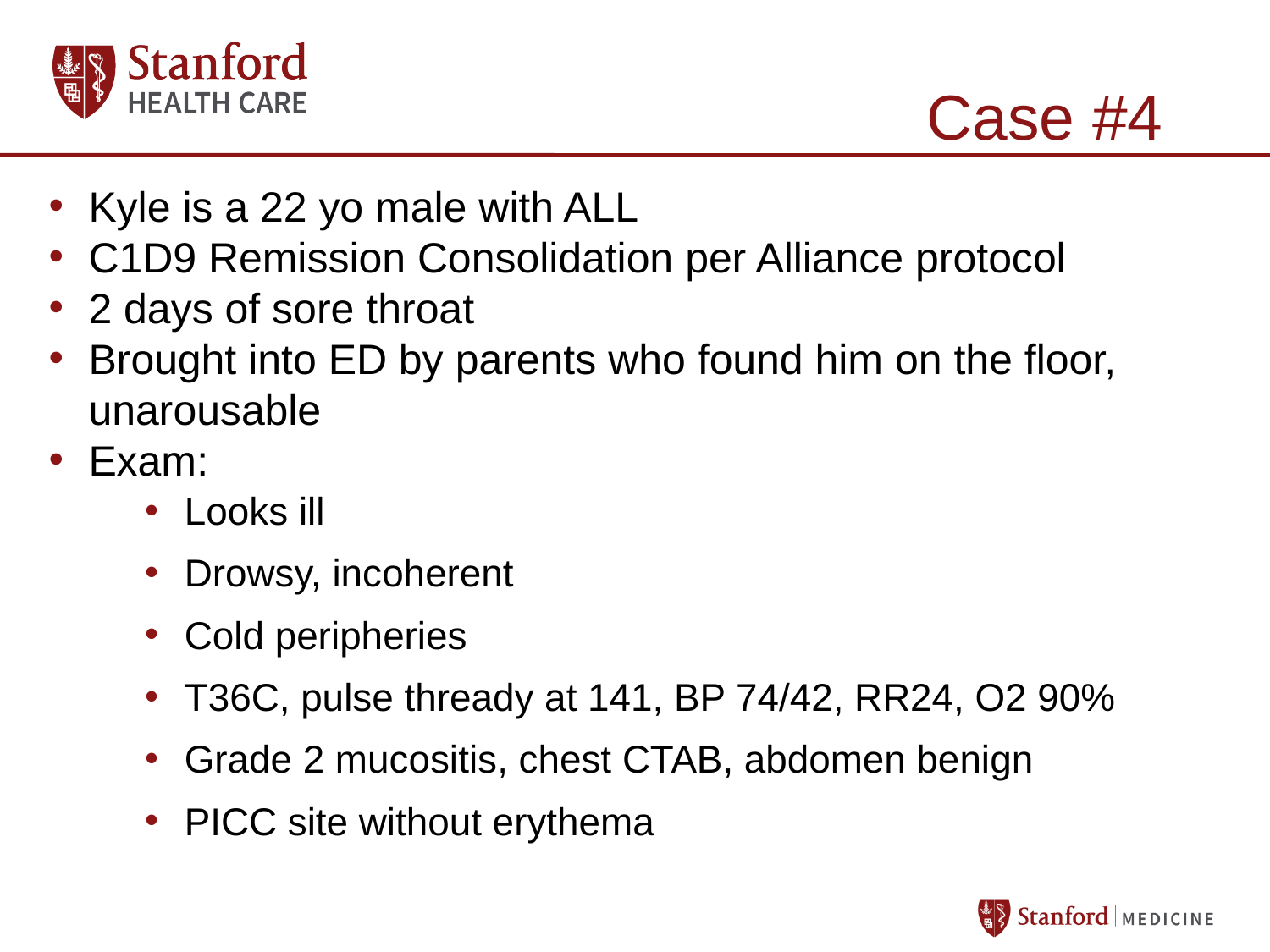

Case #4
#
Kyle is a 22 yo male with ALL
C1D9 Remission Consolidation per Alliance protocol
2 days of sore throat
Brought into ED by parents who found him on the floor, unarousable
Exam:
Looks ill
Drowsy, incoherent
Cold peripheries
T36C, pulse thready at 141, BP 74/42, RR24, O2 90%
Grade 2 mucositis, chest CTAB, abdomen benign
PICC site without erythema